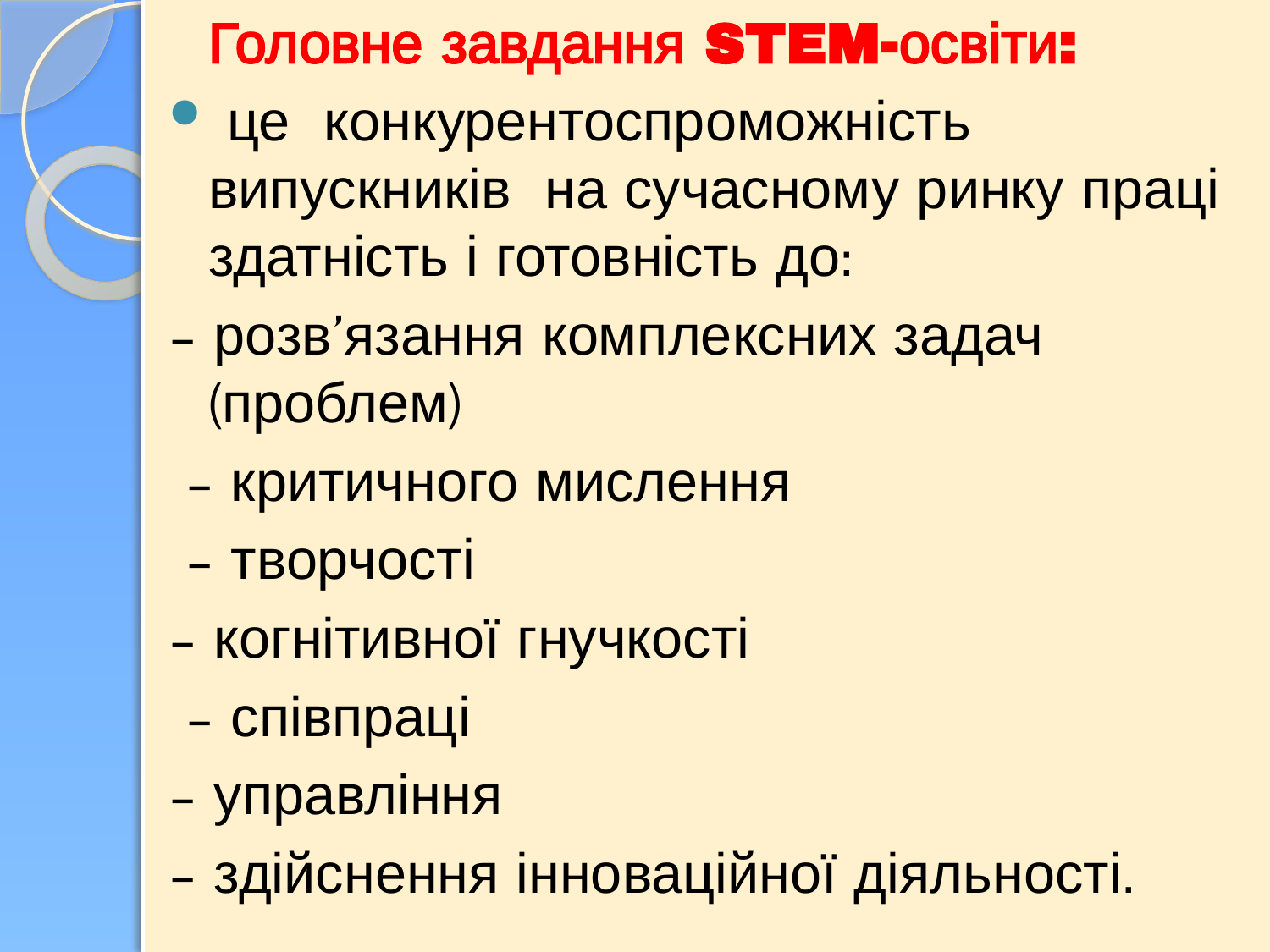

Головне завдання STEM-освіти:
 це  конкурентоспроможність випускників  на сучасному ринку праці здатність і готовність до:
– розв’язання комплексних задач (проблем)
 – критичного мислення
 – творчості
– когнітивної гнучкості
 – співпраці
– управління
– здійснення інноваційної діяльності.